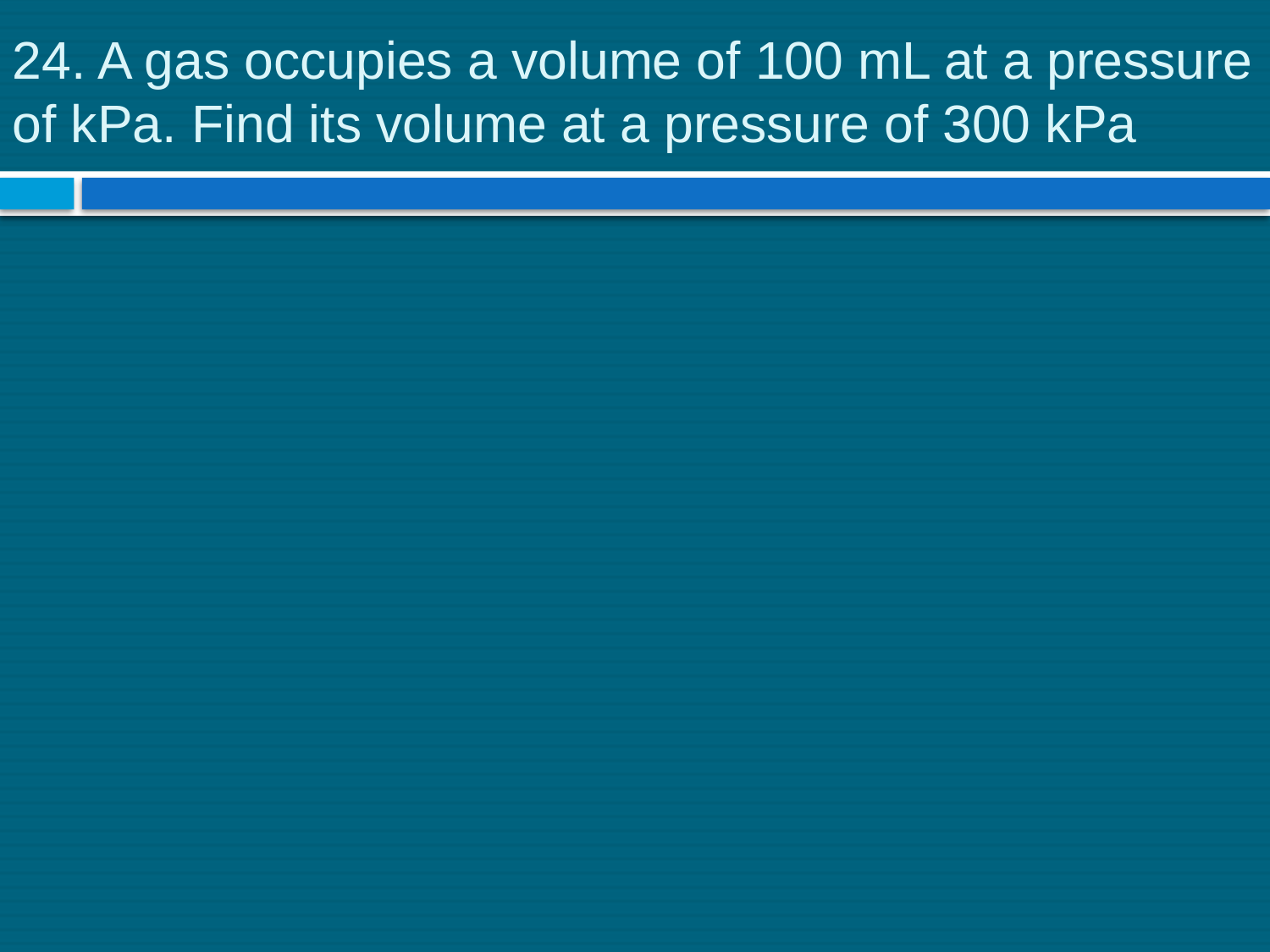

# 24. A gas occupies a volume of 100 mL at a pressure of kPa. Find its volume at a pressure of 300 kPa